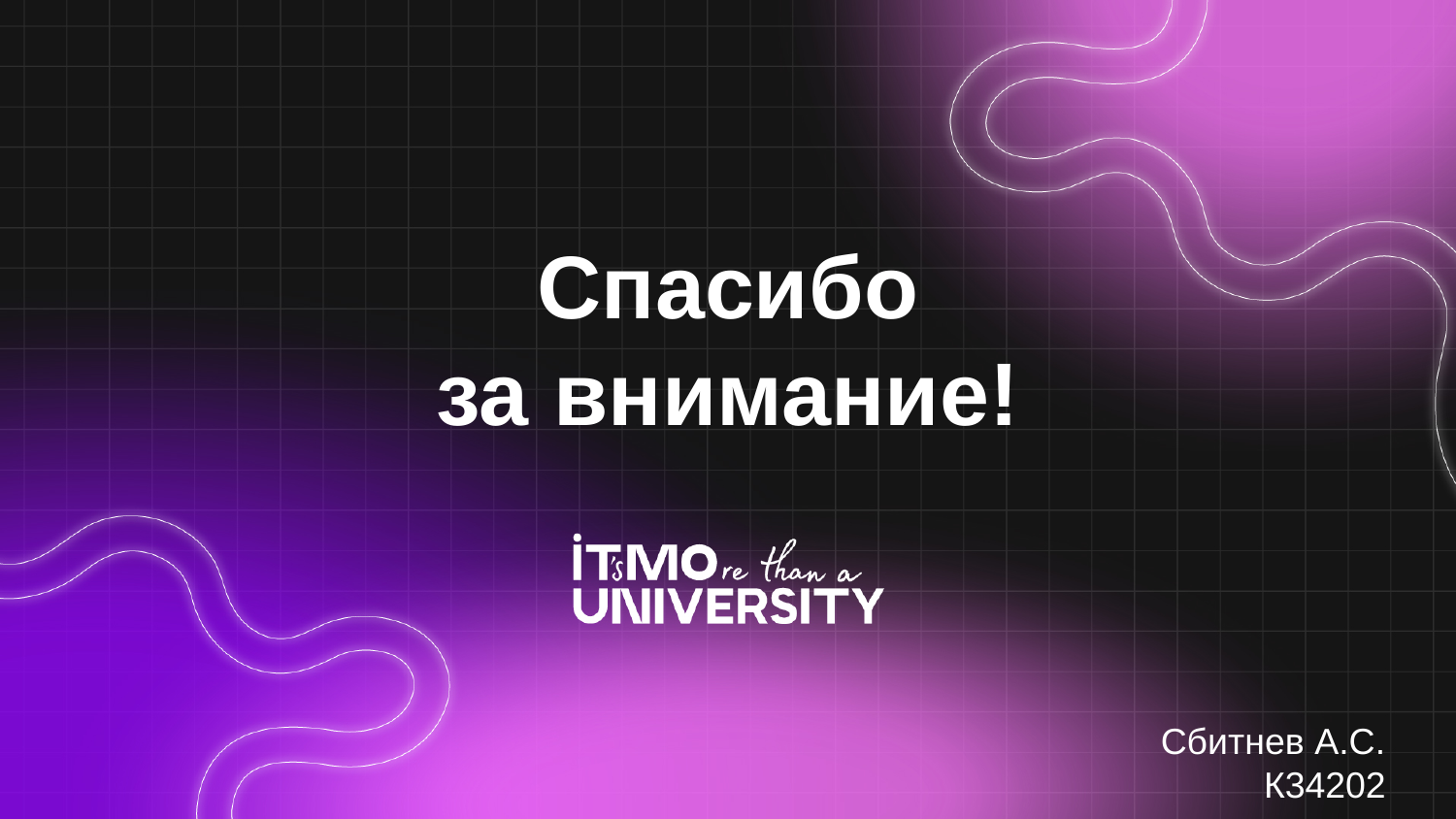

# Спасибо за внимание!
Сбитнев А.С. К34202